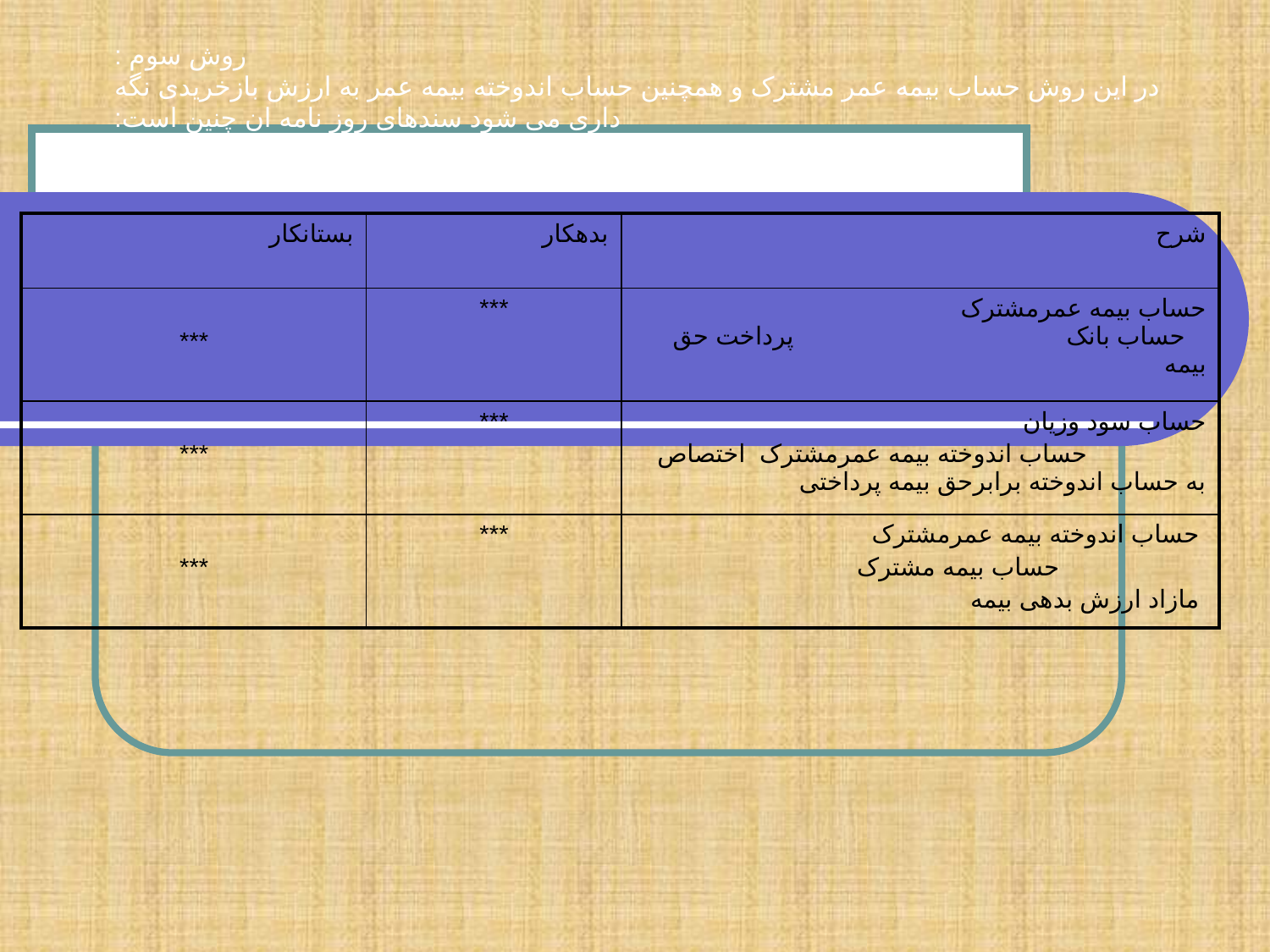

# روش سوم : در این روش حساب بیمه عمر مشترک و همچنین حساب اندوخته بیمه عمر به ارزش بازخریدی نگه داری می شود سندهای روز نامه ان چنین است:
| بستانکار | بدهکار | شرح |
| --- | --- | --- |
| \*\*\* | \*\*\* | حساب بیمه عمرمشترک حساب بانک پرداخت حق بیمه |
| \*\*\* | \*\*\* | حساب سود وزیان حساب اندوخته بیمه عمرمشترک اختصاص به حساب اندوخته برابرحق بیمه پرداختی |
| \*\*\* | \*\*\* | حساب اندوخته بیمه عمرمشترک حساب بیمه مشترک مازاد ارزش بدهی بیمه |